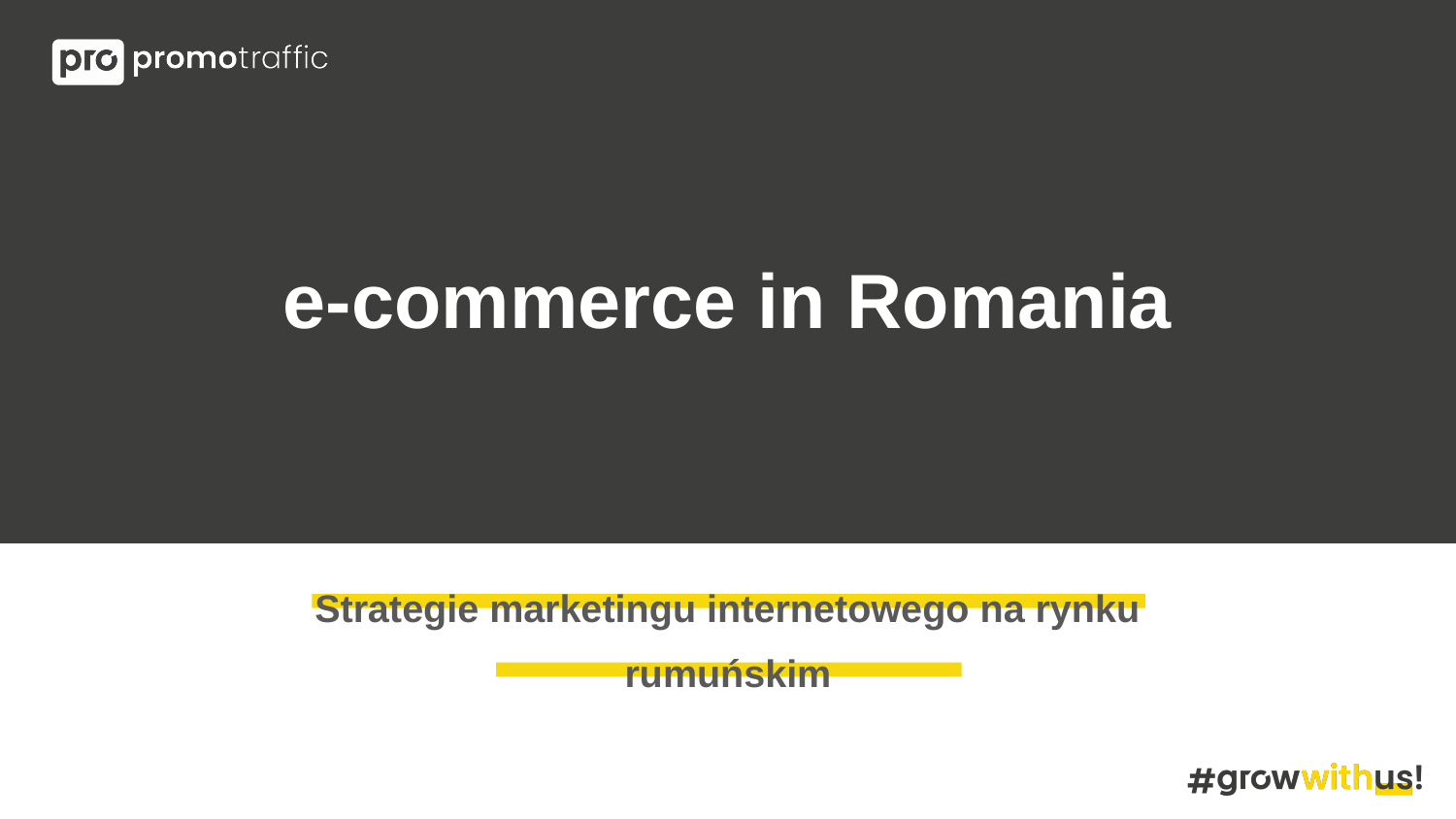

# e-commerce in Romania
Strategie marketingu internetowego na rynku rumuńskim